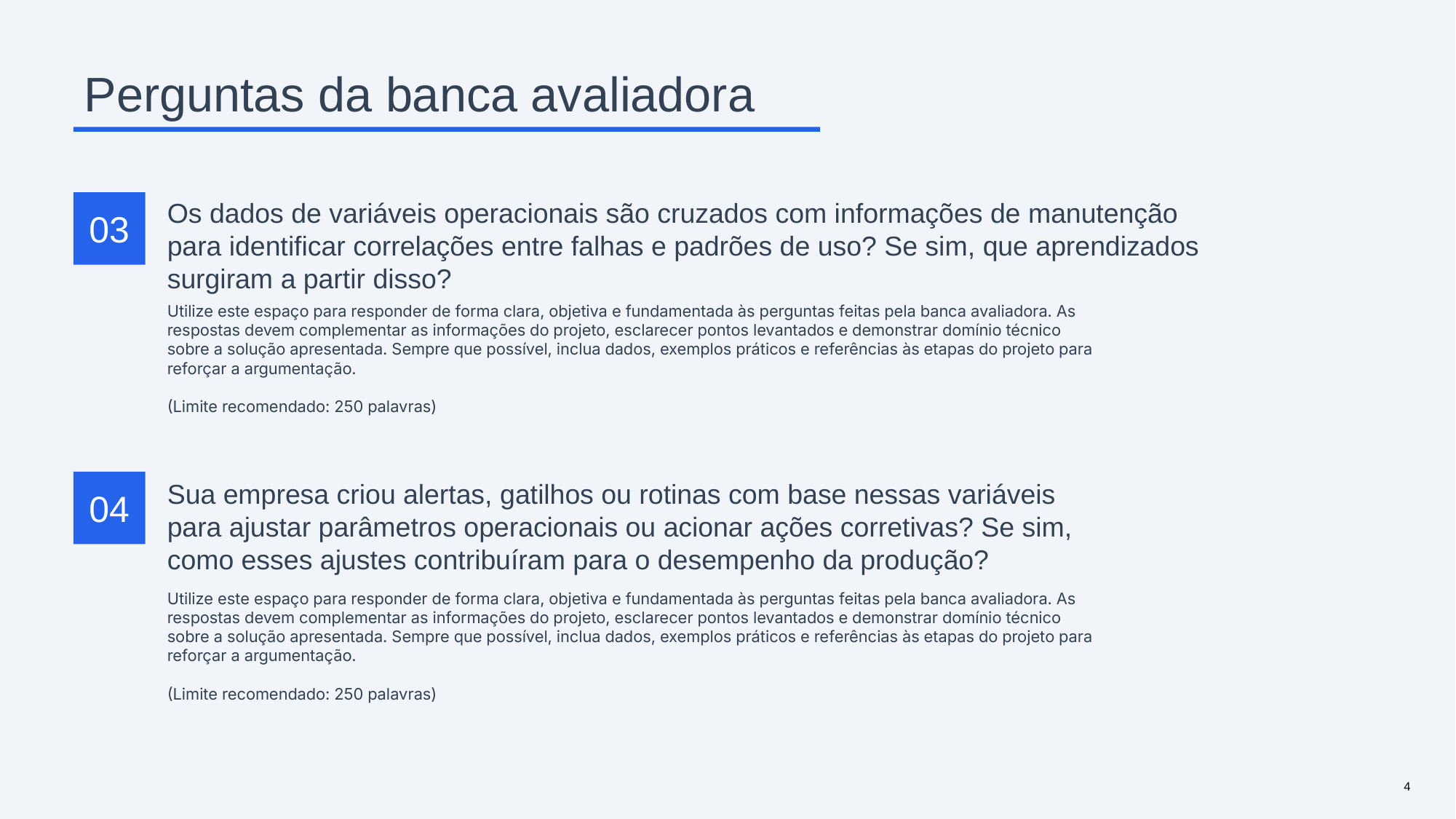

Perguntas da banca avaliadora

Os dados de variáveis operacionais são cruzados com informações de manutenção para identificar correlações entre falhas e padrões de uso? Se sim, que aprendizados surgiram a partir disso?
03
Utilize este espaço para responder de forma clara, objetiva e fundamentada às perguntas feitas pela banca avaliadora. As respostas devem complementar as informações do projeto, esclarecer pontos levantados e demonstrar domínio técnico sobre a solução apresentada. Sempre que possível, inclua dados, exemplos práticos e referências às etapas do projeto para reforçar a argumentação.

(Limite recomendado: 250 palavras)

Sua empresa criou alertas, gatilhos ou rotinas com base nessas variáveis para ajustar parâmetros operacionais ou acionar ações corretivas? Se sim, como esses ajustes contribuíram para o desempenho da produção?
04
Utilize este espaço para responder de forma clara, objetiva e fundamentada às perguntas feitas pela banca avaliadora. As respostas devem complementar as informações do projeto, esclarecer pontos levantados e demonstrar domínio técnico sobre a solução apresentada. Sempre que possível, inclua dados, exemplos práticos e referências às etapas do projeto para reforçar a argumentação.

(Limite recomendado: 250 palavras)

4